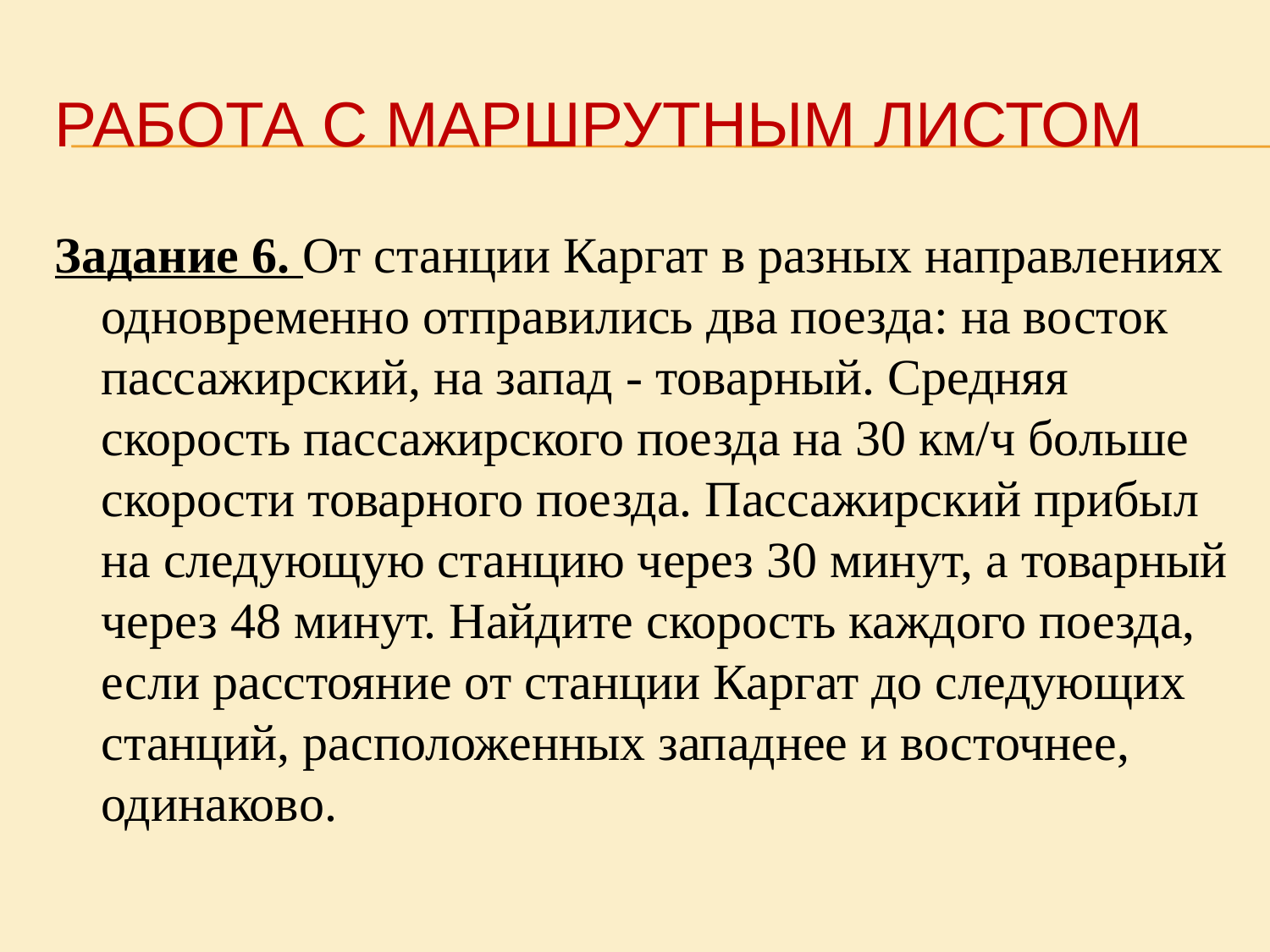

# Работа с маршрутным листом
Задание 6. От станции Каргат в разных направлениях одновременно отправились два поезда: на восток пассажирский, на запад - товарный. Средняя скорость пассажирского поезда на 30 км/ч больше скорости товарного поезда. Пассажирский прибыл на следующую станцию через 30 минут, а товарный через 48 минут. Найдите скорость каждого поезда, если расстояние от станции Каргат до следующих станций, расположенных западнее и восточнее, одинаково.